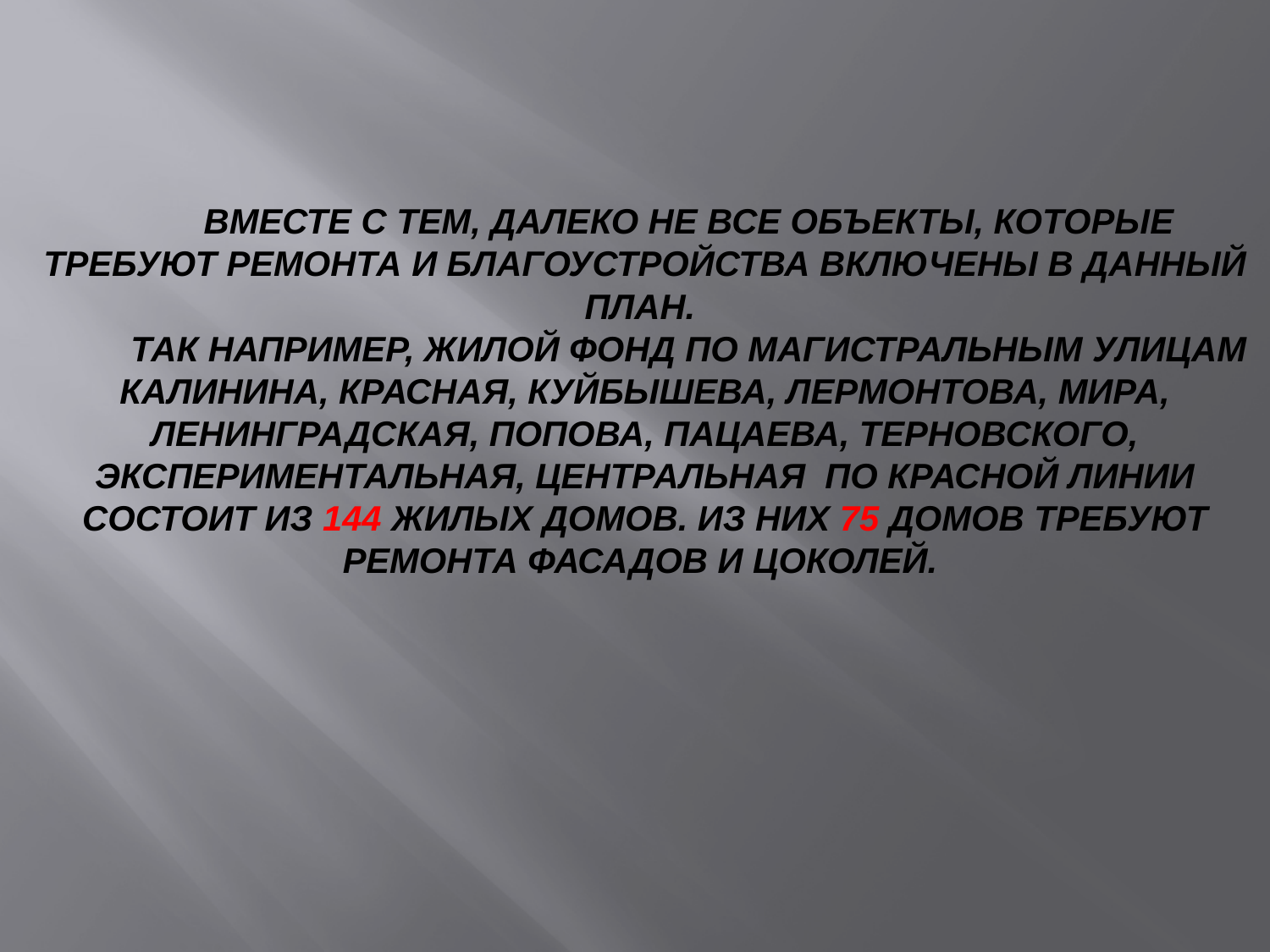

# Вместе с тем, далеко не все объекты, которые требуют ремонта и благоустройства включены в данный план. Так например, жилой фонд по магистральным улицам Калинина, Красная, Куйбышева, Лермонтова, мира, ленинградская, попова, пацаева, Терновского, экспериментальная, центральная  по красной линии состоит из 144 жилых домов. Из них 75 домов требуют ремонта фасадов и цоколей.